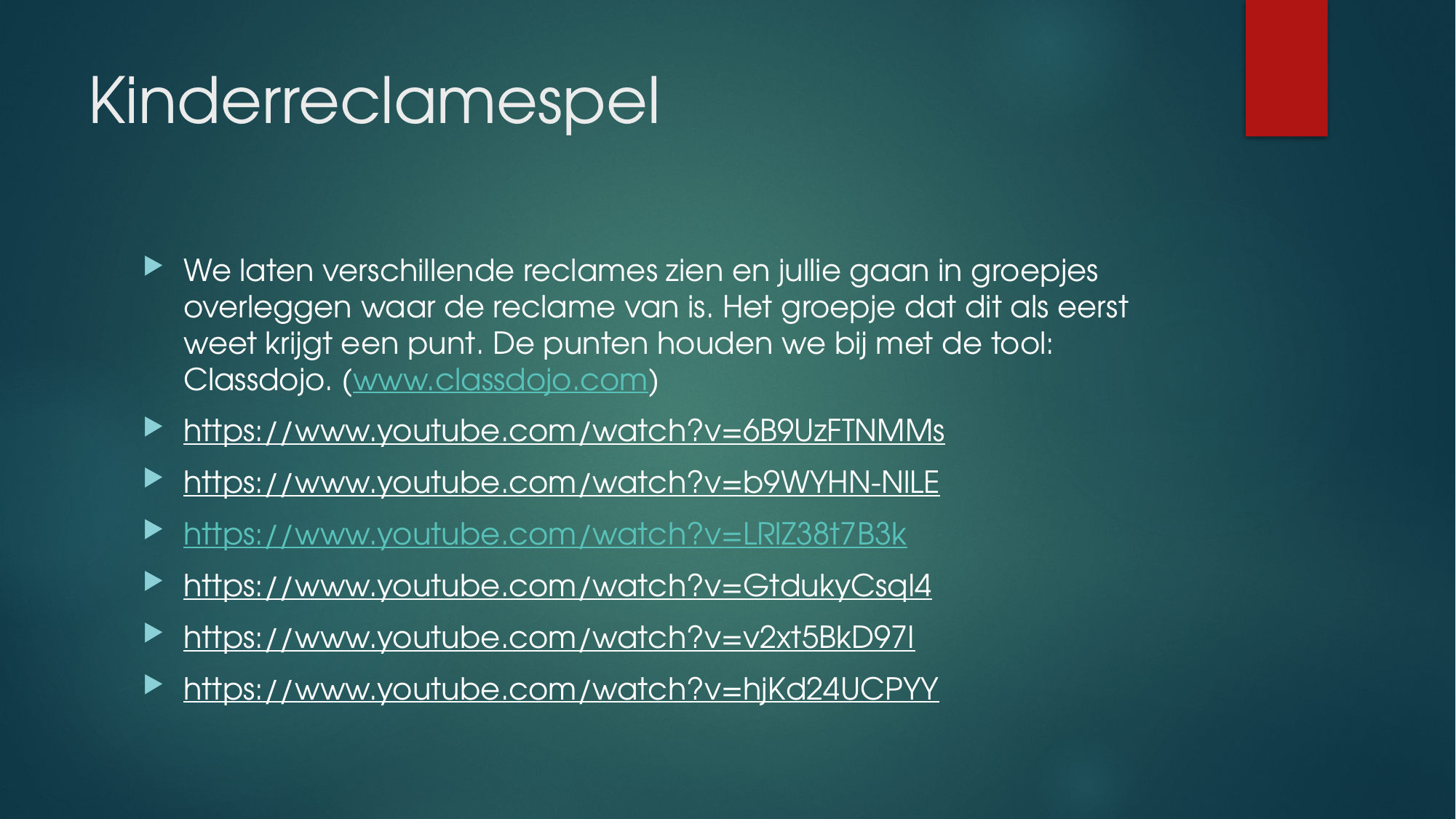

# Kinderreclamespel
We laten verschillende reclames zien en jullie gaan in groepjes overleggen waar de reclame van is. Het groepje dat dit als eerst weet krijgt een punt. De punten houden we bij met de tool: Classdojo. (www.classdojo.com)
https://www.youtube.com/watch?v=6B9UzFTNMMs
https://www.youtube.com/watch?v=b9WYHN-NlLE
https://www.youtube.com/watch?v=LRlZ38t7B3k
https://www.youtube.com/watch?v=GtdukyCsqI4
https://www.youtube.com/watch?v=v2xt5BkD97I
https://www.youtube.com/watch?v=hjKd24UCPYY